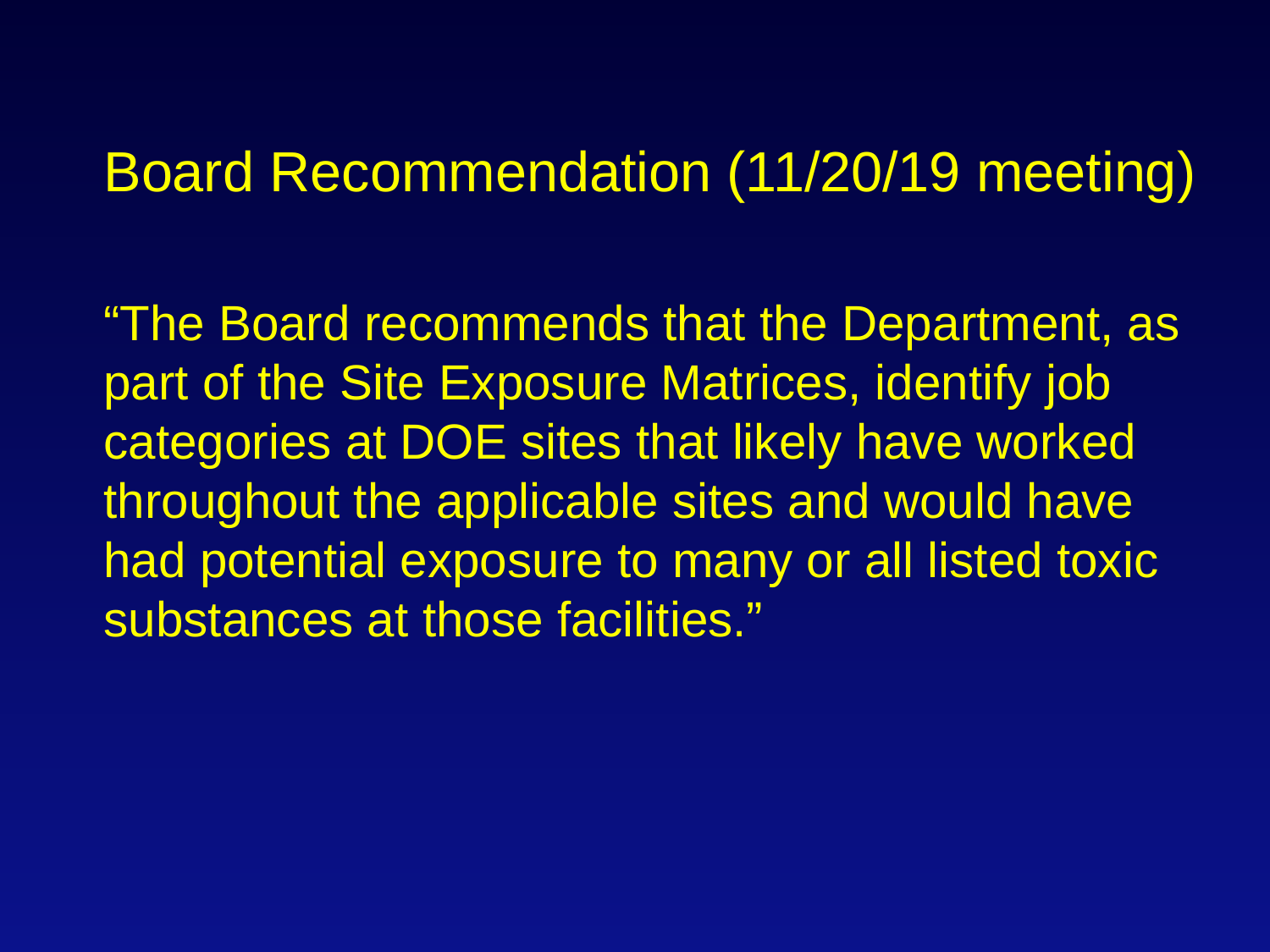

Board Recommendation (11/20/19 meeting)

“The Board recommends that the Department, as part of the Site Exposure Matrices, identify job categories at DOE sites that likely have worked throughout the applicable sites and would have had potential exposure to many or all listed toxic substances at those facilities.”